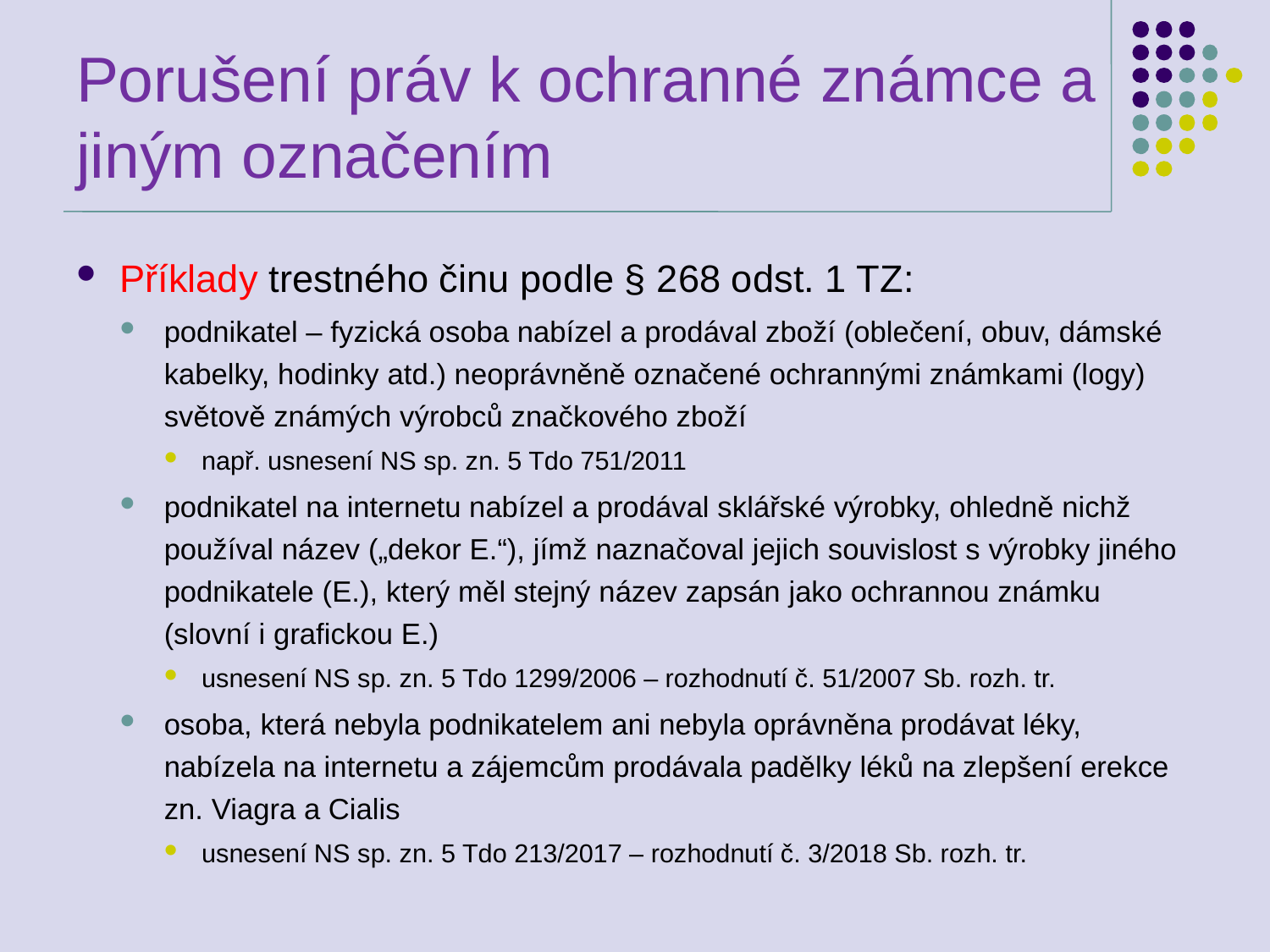

# Porušení práv k ochranné známce a jiným označením
Příklady trestného činu podle § 268 odst. 1 TZ:
podnikatel – fyzická osoba nabízel a prodával zboží (oblečení, obuv, dámské kabelky, hodinky atd.) neoprávněně označené ochrannými známkami (logy) světově známých výrobců značkového zboží
např. usnesení NS sp. zn. 5 Tdo 751/2011
podnikatel na internetu nabízel a prodával sklářské výrobky, ohledně nichž používal název („dekor E.“), jímž naznačoval jejich souvislost s výrobky jiného podnikatele (E.), který měl stejný název zapsán jako ochrannou známku (slovní i grafickou E.)
usnesení NS sp. zn. 5 Tdo 1299/2006 – rozhodnutí č. 51/2007 Sb. rozh. tr.
osoba, která nebyla podnikatelem ani nebyla oprávněna prodávat léky, nabízela na internetu a zájemcům prodávala padělky léků na zlepšení erekce zn. Viagra a Cialis
usnesení NS sp. zn. 5 Tdo 213/2017 – rozhodnutí č. 3/2018 Sb. rozh. tr.